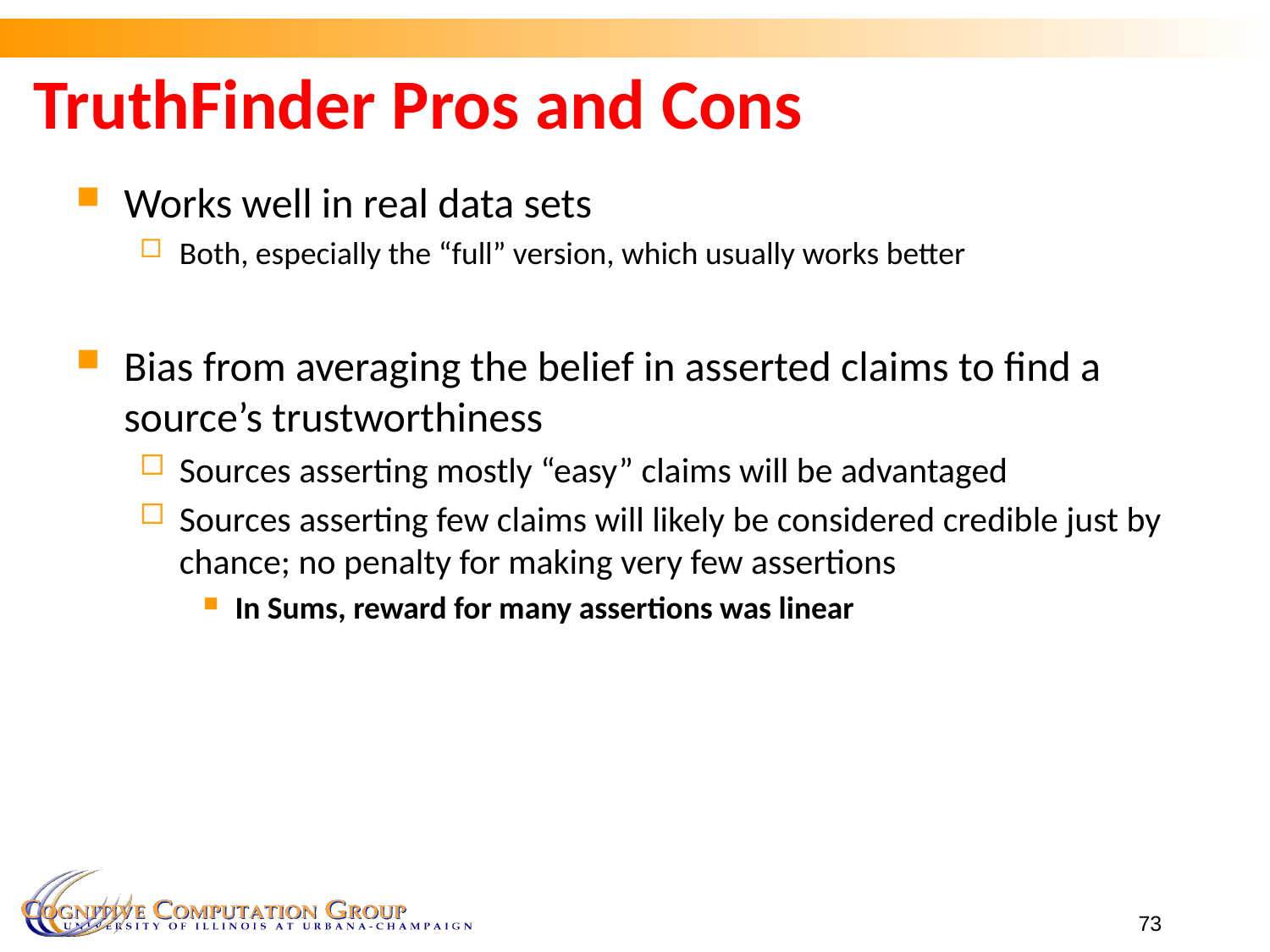

# TruthFinder Pros and Cons
Works well in real data sets
Both, especially the “full” version, which usually works better

Bias from averaging the belief in asserted claims to find a source’s trustworthiness
Sources asserting mostly “easy” claims will be advantaged
Sources asserting few claims will likely be considered credible just by chance; no penalty for making very few assertions
In Sums, reward for many assertions was linear
73